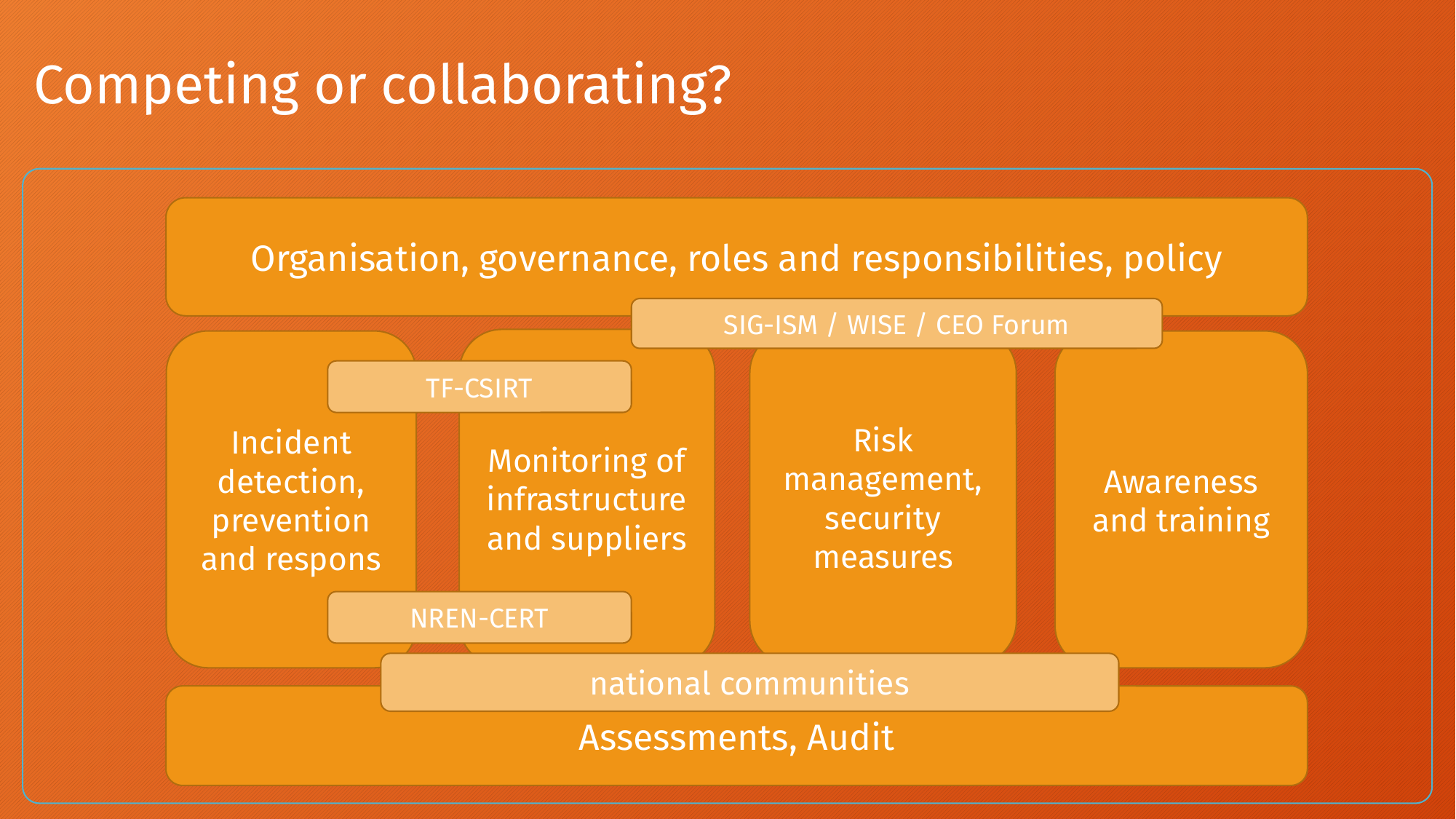

# Competing or collaborating?

Organisation, governance, roles and responsibilities, policy
SIG-ISM / WISE / CEO Forum
Risk management, security measures
Monitoring of infrastructure and suppliers
Incident detection, prevention and respons
Awareness and training
TF-CSIRT
NREN-CERT
national communities
Assessments, Audit